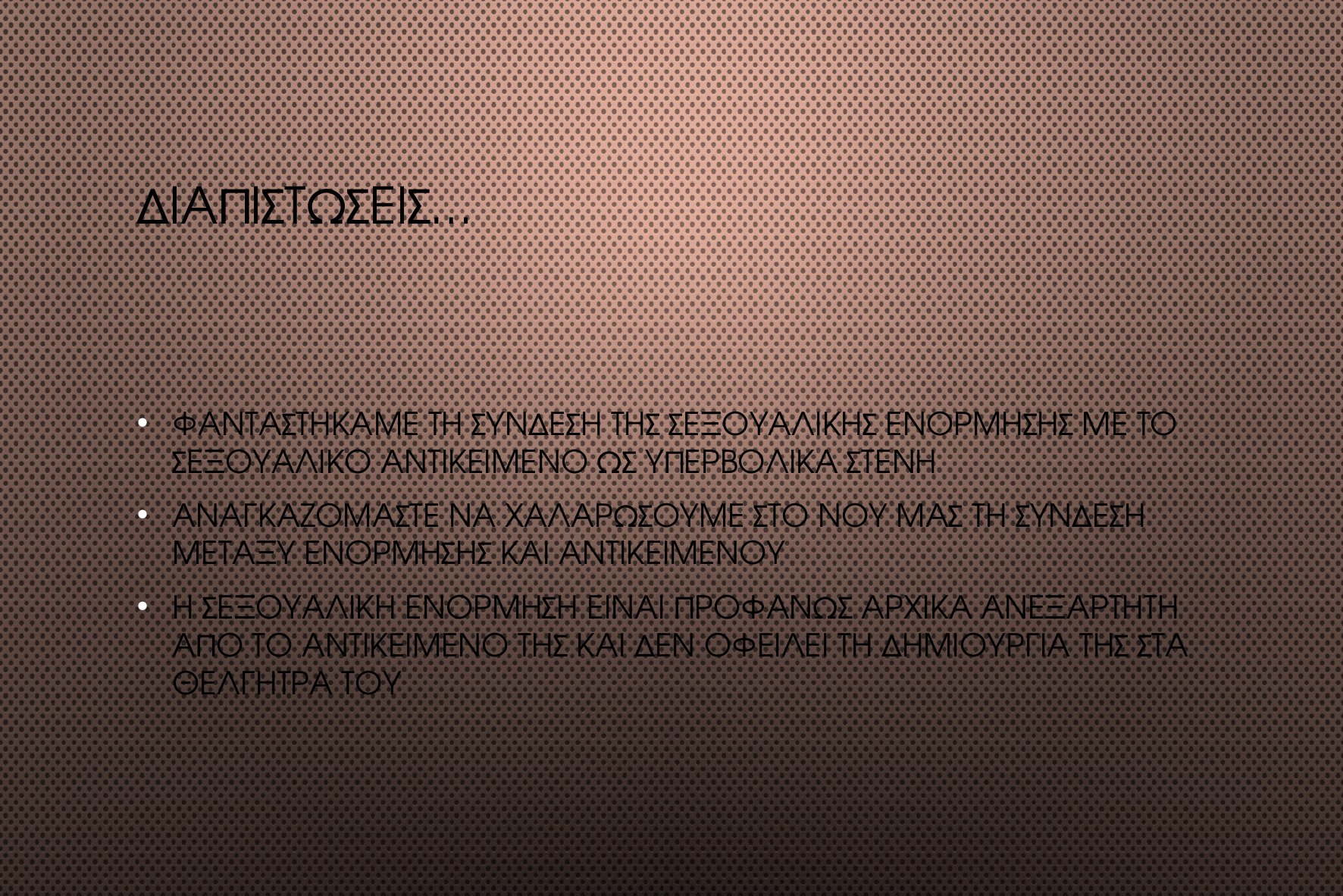

# Διαπιστωσεισ…
Φανταστηκαμε τη συνδεση τησ σεξουαλικησ ενορμησησ με το σεξουαλικο αντικειμενο ωσ υπερβολικα στενη
Αναγκαζομαστε να χαλαρωσουμε στο νου μασ τη συνδεση μεταξυ ενορμησησ και αντικειμενου
Η σεξουαλικη ενορμηση ειναι προφανωσ αρχικα ανεξαρτητη απο το αντικειμενο τησ και δεν οφειλει τη δημιουργια τησ στα θελγητρα του